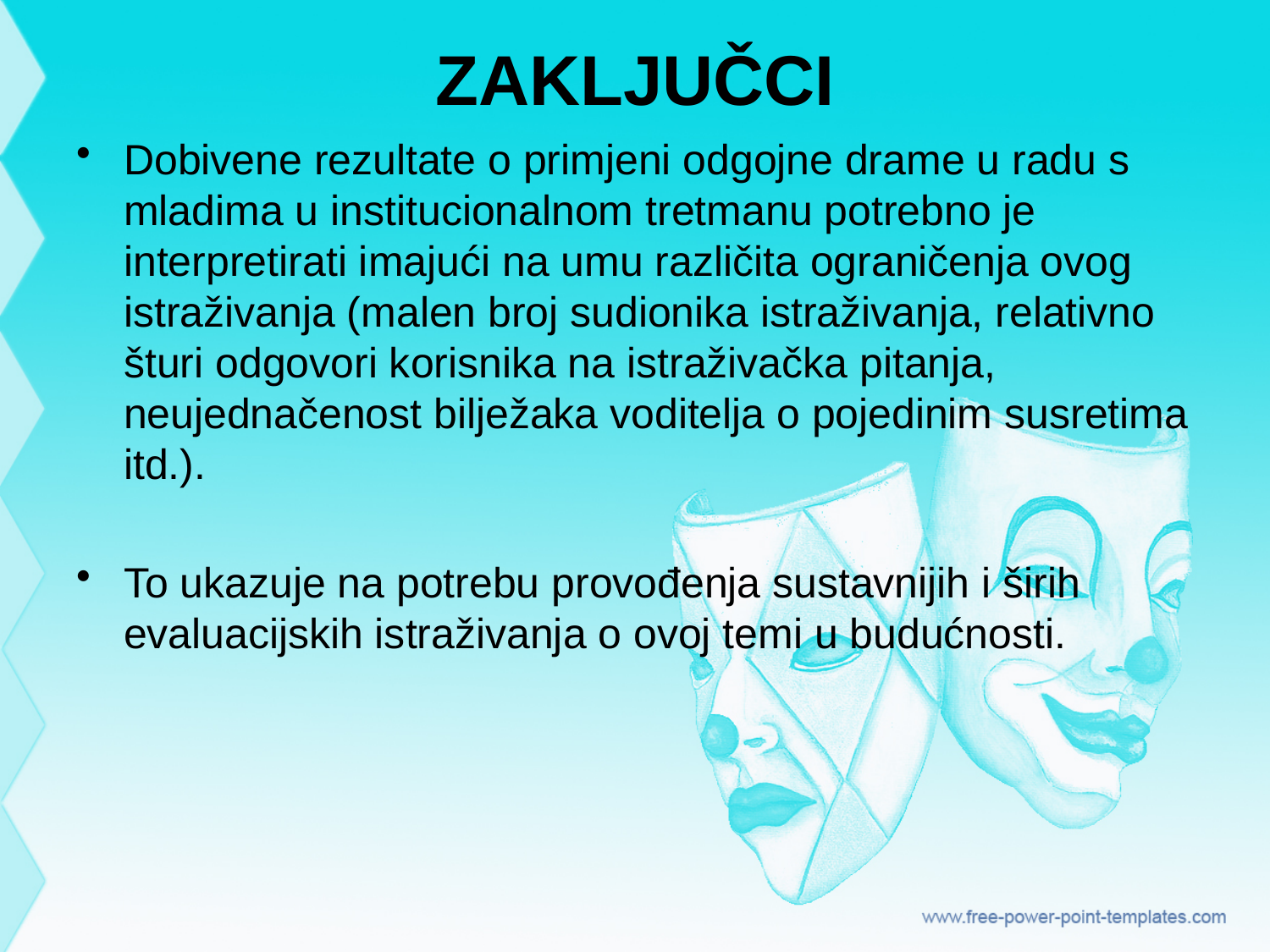

# ZAKLJUČCI
Dobivene rezultate o primjeni odgojne drame u radu s mladima u institucionalnom tretmanu potrebno je interpretirati imajući na umu različita ograničenja ovog istraživanja (malen broj sudionika istraživanja, relativno šturi odgovori korisnika na istraživačka pitanja, neujednačenost bilježaka voditelja o pojedinim susretima itd.).

To ukazuje na potrebu provođenja sustavnijih i širih evaluacijskih istraživanja o ovoj temi u budućnosti.